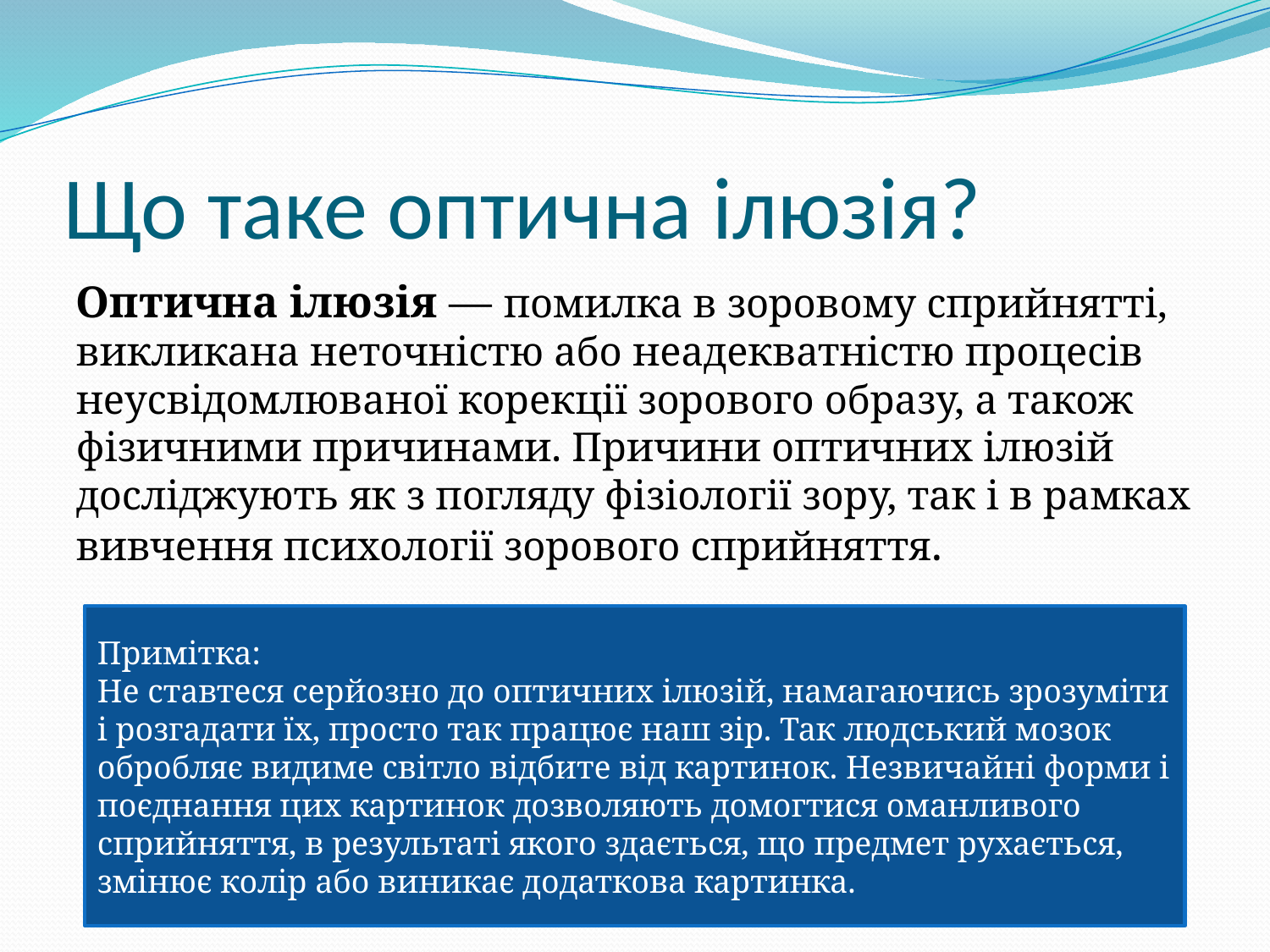

# Що таке оптична ілюзія?
Оптична ілюзія — помилка в зоровому сприйнятті, викликана неточністю або неадекватністю процесів неусвідомлюваної корекції зорового образу, а також фізичними причинами. Причини оптичних ілюзій досліджують як з погляду фізіології зору, так і в рамках вивчення психології зорового сприйняття.
Примітка:
Не ставтеся серйозно до оптичних ілюзій, намагаючись зрозуміти і розгадати їх, просто так працює наш зір. Так людський мозок обробляє видиме світло відбите від картинок. Незвичайні форми і поєднання цих картинок дозволяють домогтися оманливого сприйняття, в результаті якого здається, що предмет рухається, змінює колір або виникає додаткова картинка.